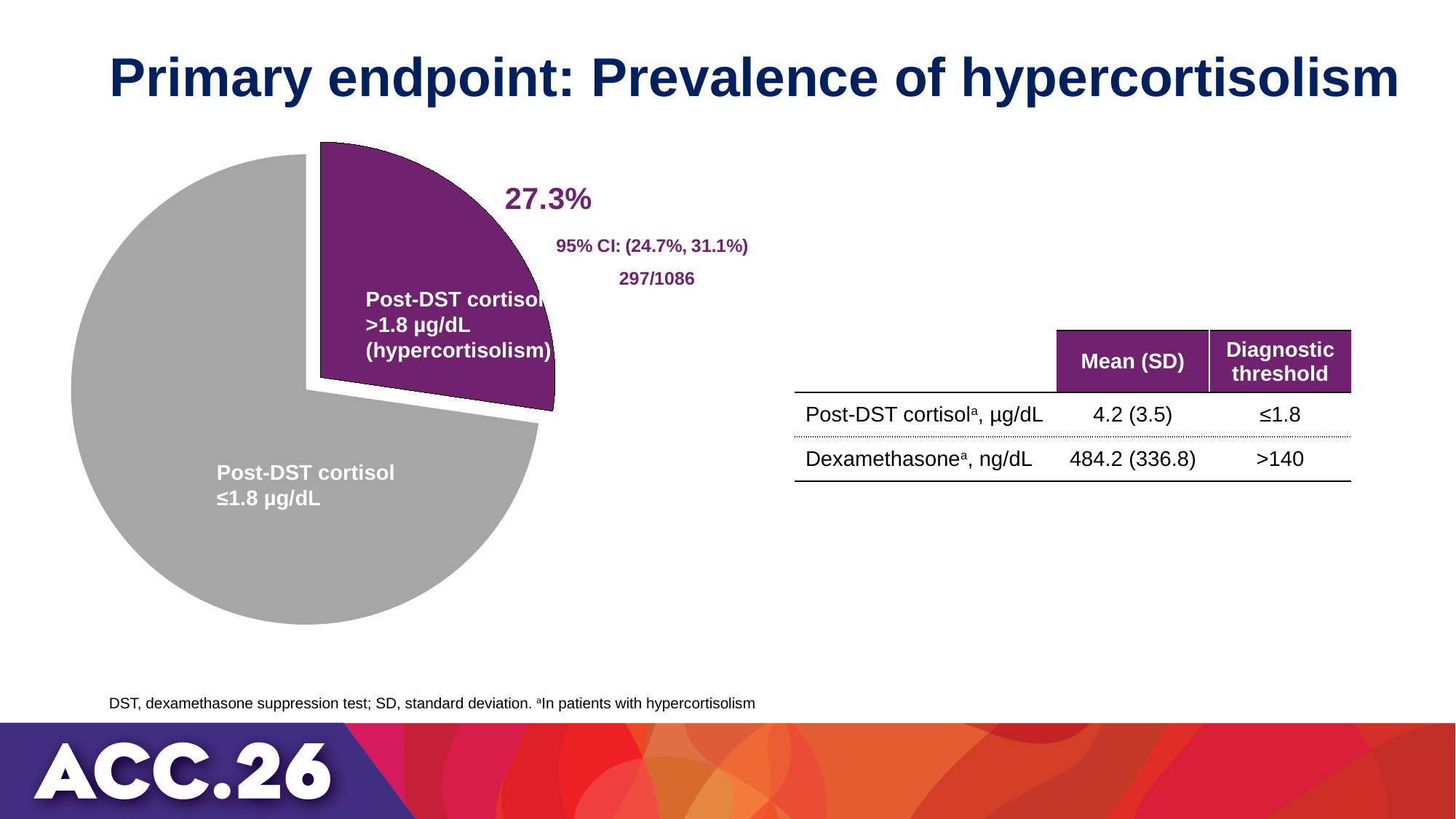

# Primary endpoint: Prevalence of hypercortisolism

### Chart

| Category | Series 1 |
|---|---|
| Endogenous hypercortisolism
(post-DST cortisol >1.8 µg/dL) | 27.3 |
| post-DST cortisol <=1.8 | 72.7 |
Post-DST cortisol >1.8 µg/dL
(hypercortisolism)
Post-DST cortisol ≤1.8 µg/dL
|  | Mean (SD) | Diagnostic threshold |
| --- | --- | --- |
| Post-DST cortisola, µg/dL | 4.2 (3.5) | ≤1.8 |
| Dexamethasonea, ng/dL | 484.2 (336.8) | >140 |
DST, dexamethasone suppression test; SD, standard deviation. aIn patients with hypercortisolism